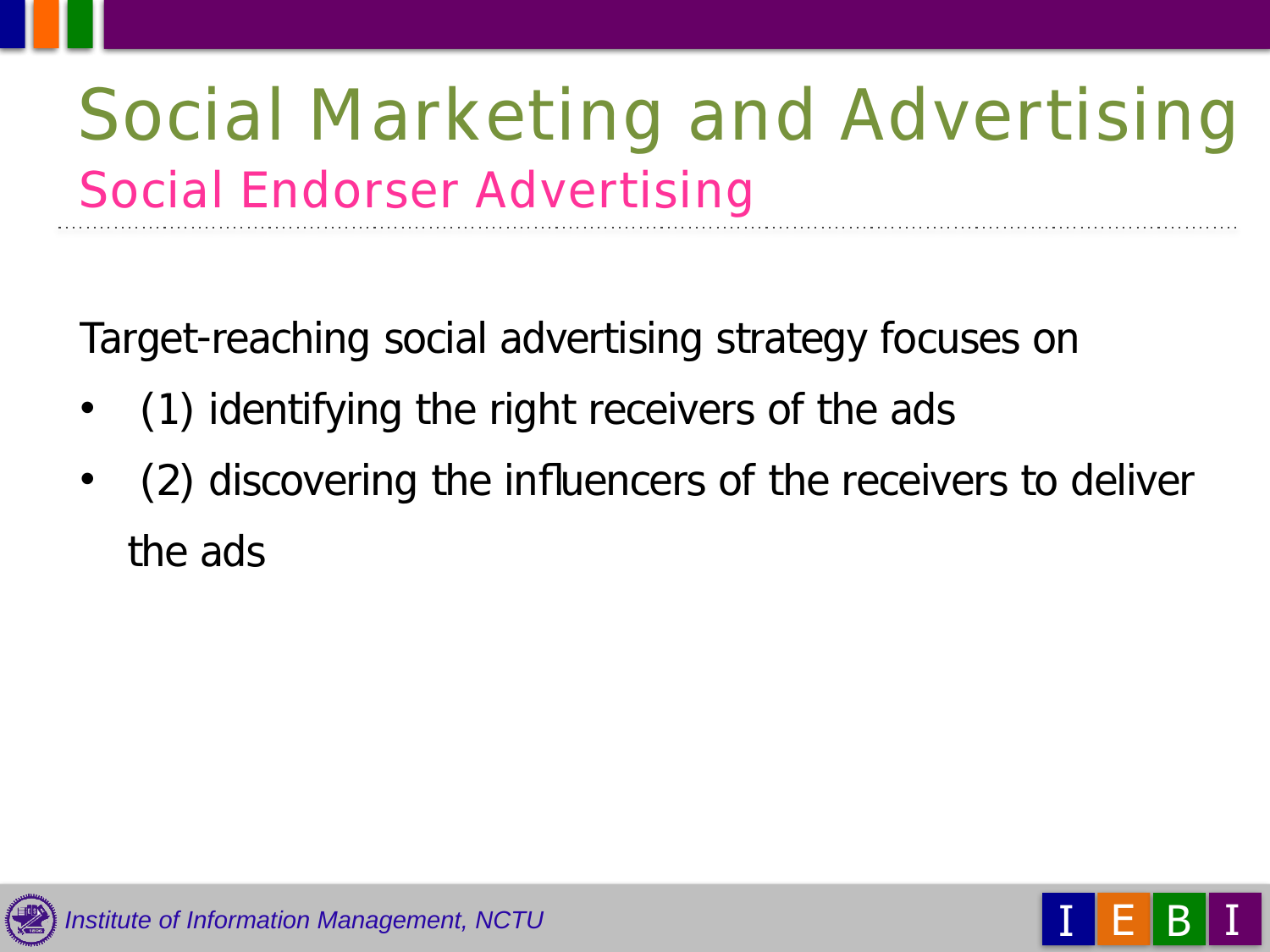

Social Marketing and Advertising
Social Endorser Advertising
Target-reaching social advertising strategy focuses on
 (1) identifying the right receivers of the ads
 (2) discovering the influencers of the receivers to deliver the ads